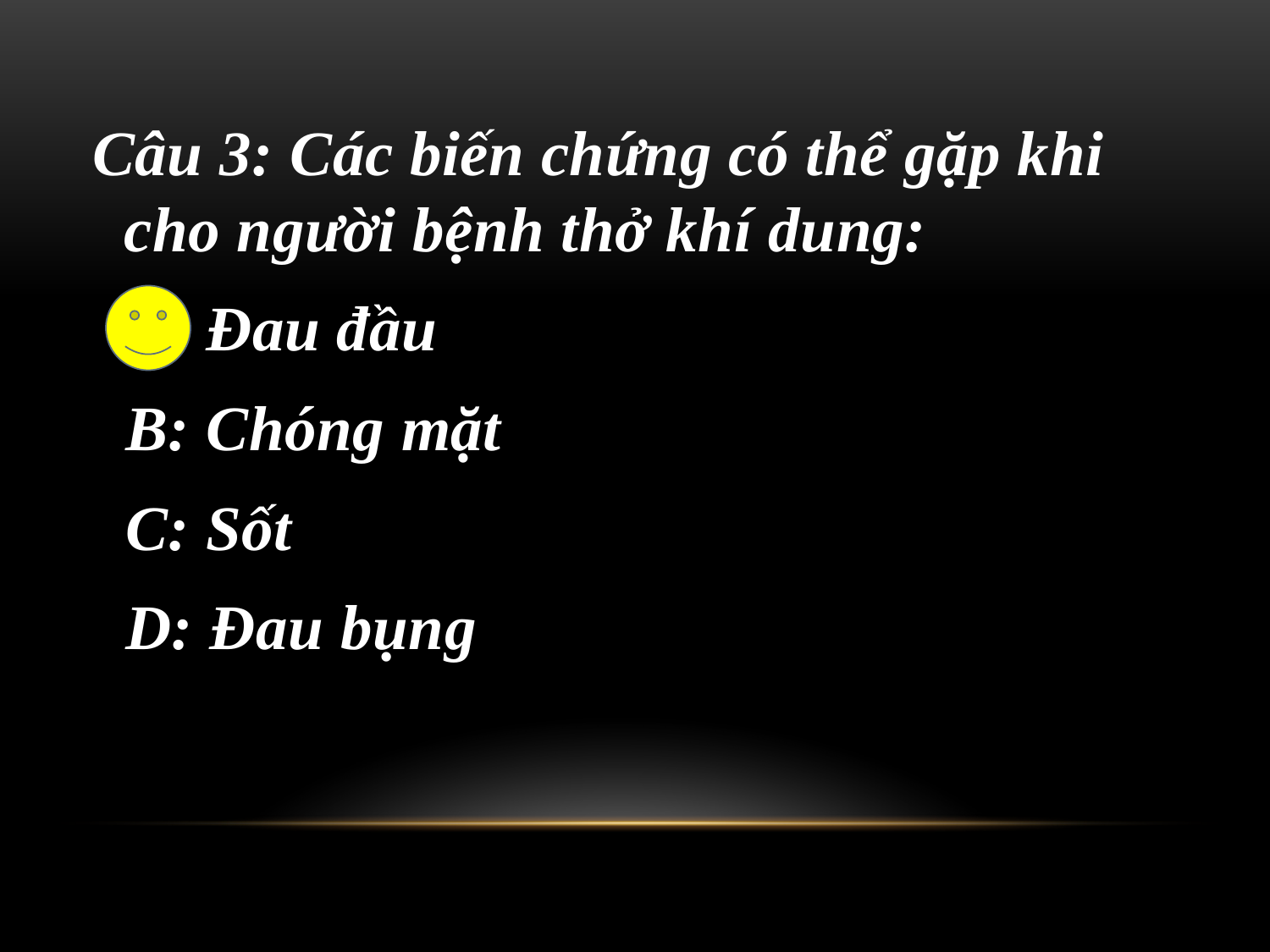

Câu 3: Các biến chứng có thể gặp khi cho người bệnh thở khí dung:
   A: Đau đầu
   B: Chóng mặt
   C: Sốt
   D: Đau bụng